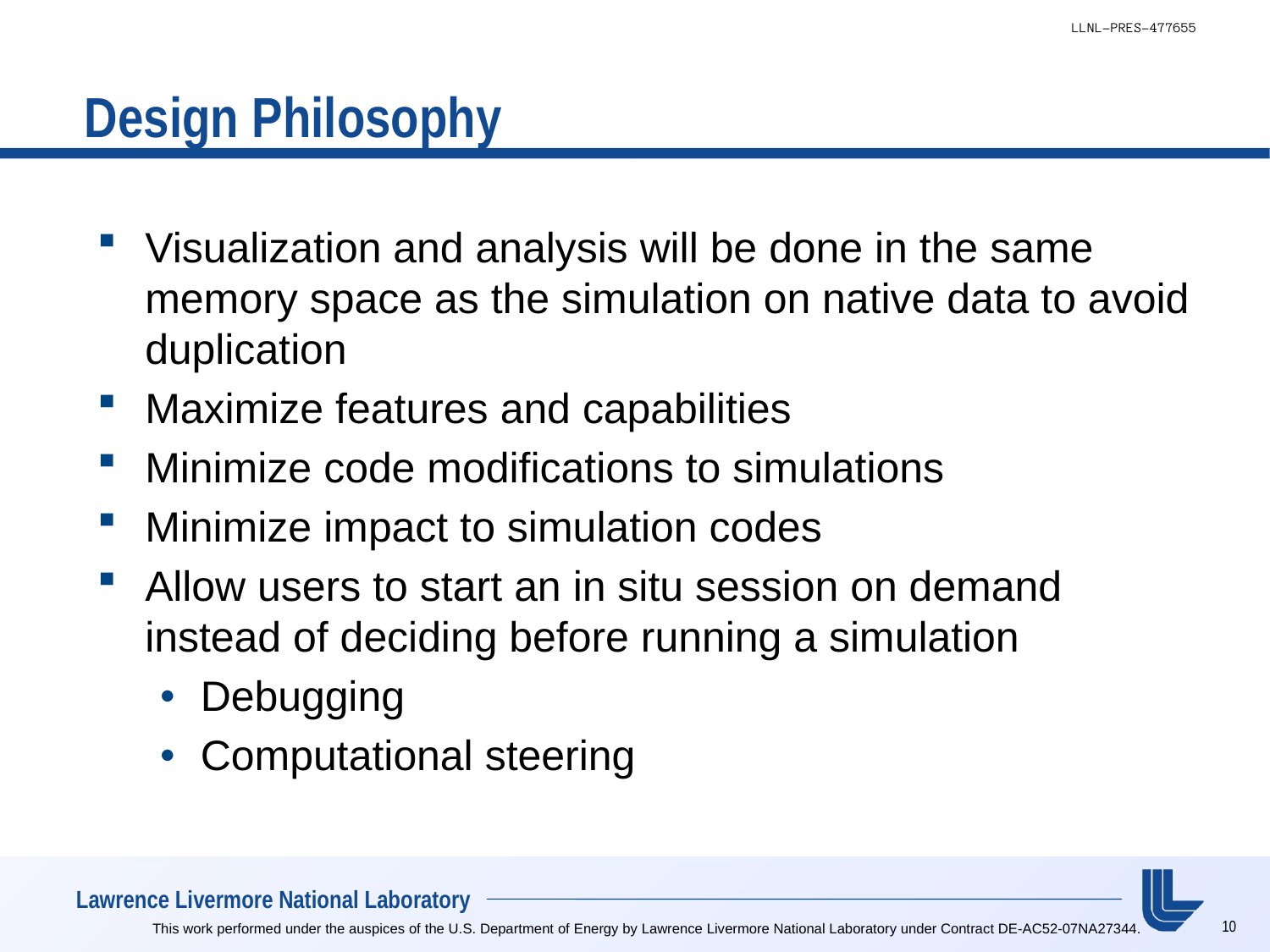

# Design Philosophy
Visualization and analysis will be done in the same memory space as the simulation on native data to avoid duplication
Maximize features and capabilities
Minimize code modifications to simulations
Minimize impact to simulation codes
Allow users to start an in situ session on demand instead of deciding before running a simulation
Debugging
Computational steering